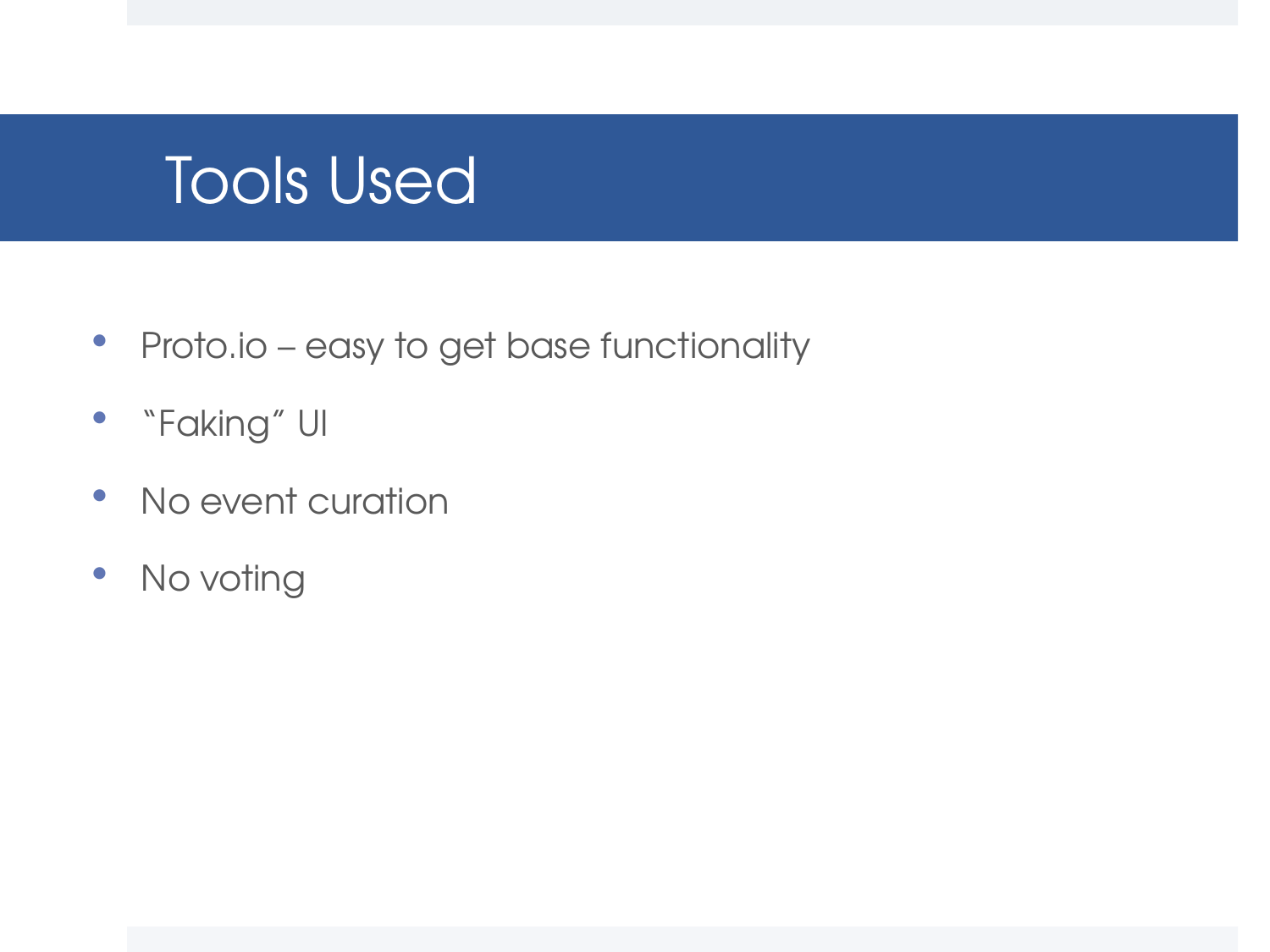

# Tools Used
Proto.io – easy to get base functionality
“Faking” UI
No event curation
No voting